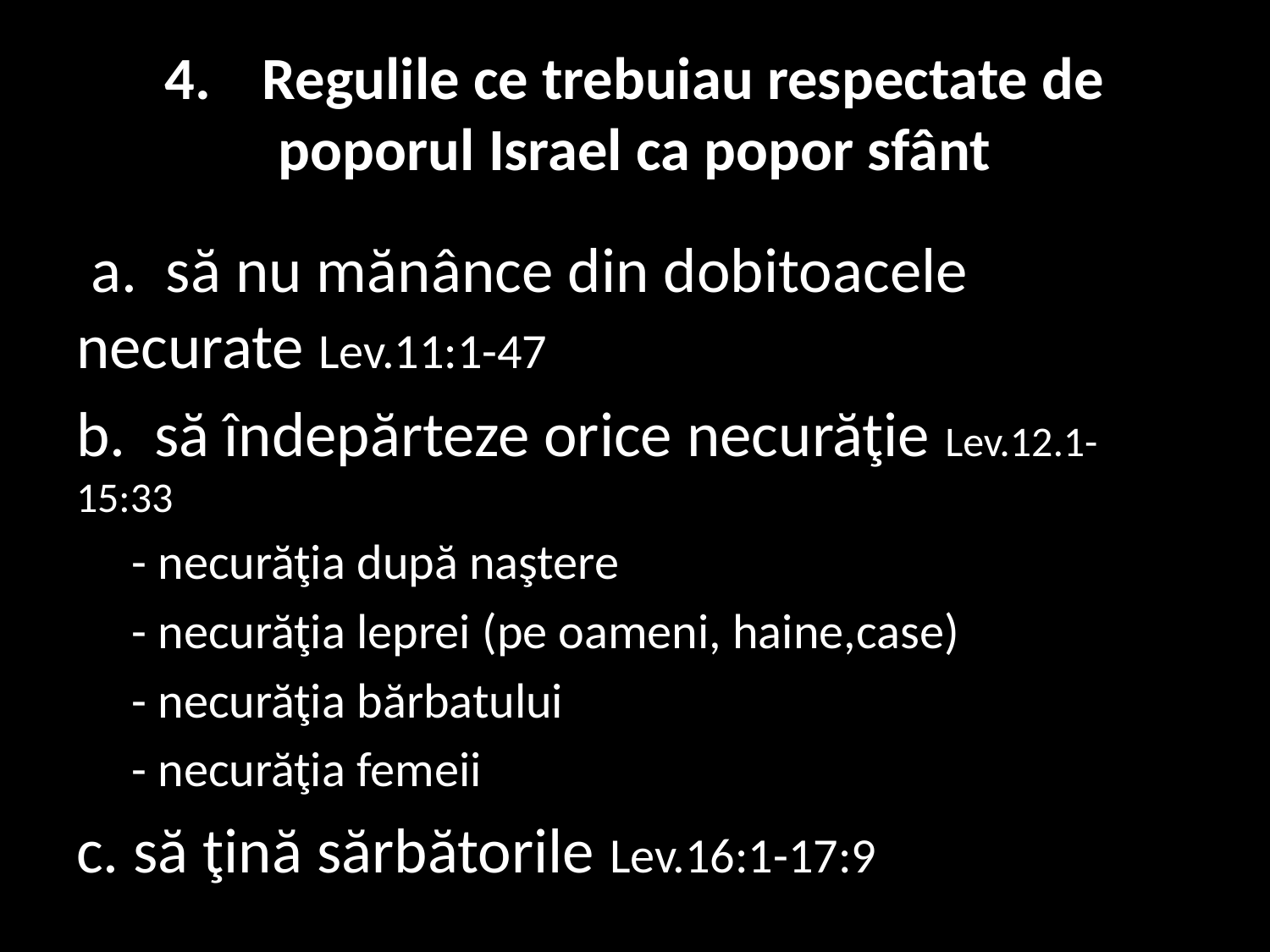

# 4.	Regulile ce trebuiau respectate de poporul Israel ca popor sfânt
 a.  să nu mănânce din dobitoacele necurate Lev.11:1-47
b.  să îndepărteze orice necurăţie Lev.12.1-15:33
- necurăţia după naştere
- necurăţia leprei (pe oameni, haine,case)
- necurăţia bărbatului
- necurăţia femeii
c. să ţină sărbătorile Lev.16:1-17:9